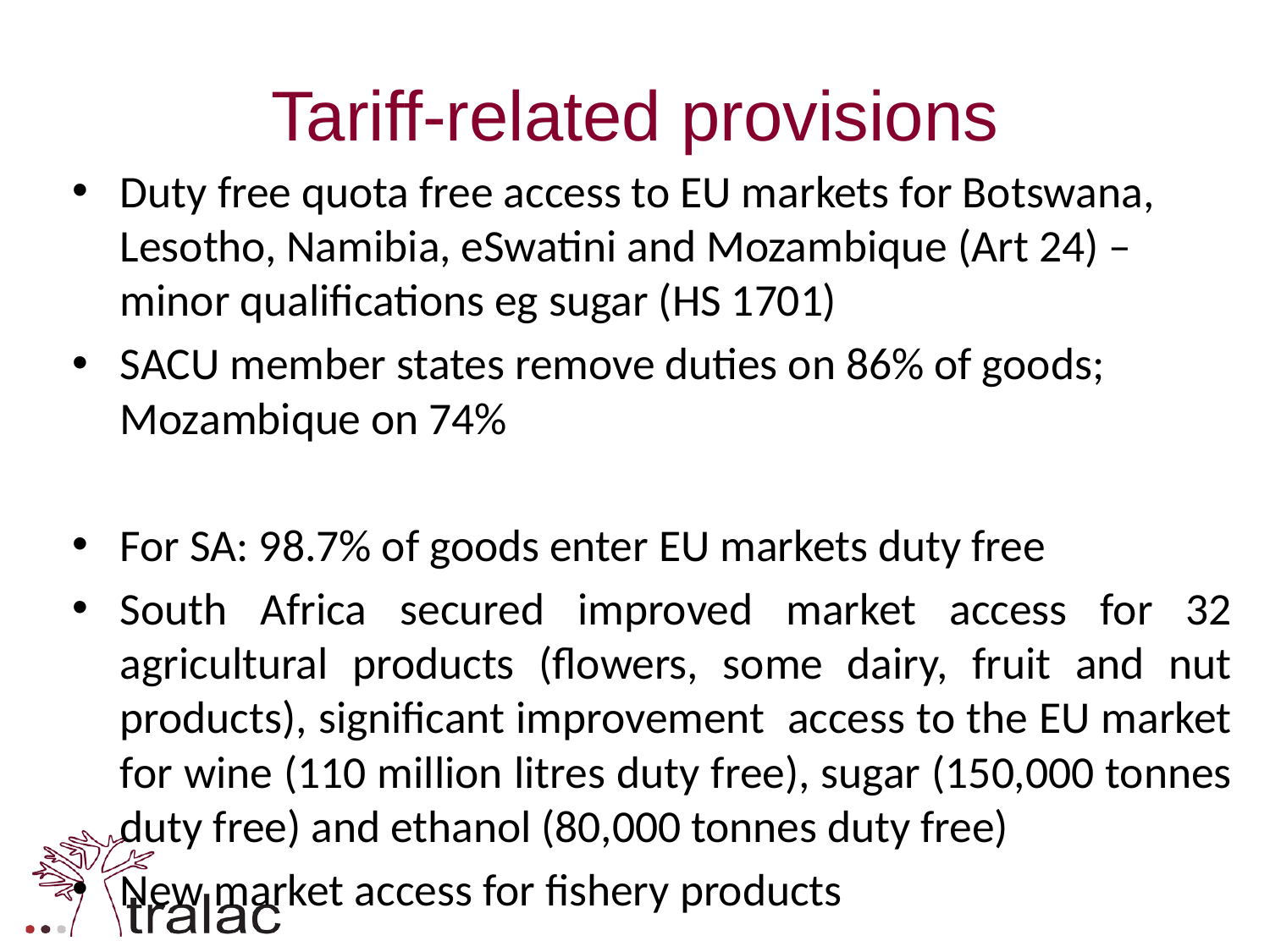

# Tariff-related provisions
Duty free quota free access to EU markets for Botswana, Lesotho, Namibia, eSwatini and Mozambique (Art 24) – minor qualifications eg sugar (HS 1701)
SACU member states remove duties on 86% of goods; Mozambique on 74%

For SA: 98.7% of goods enter EU markets duty free
South Africa secured improved market access for 32 agricultural products (flowers, some dairy, fruit and nut products), significant improvement  access to the EU market for wine (110 million litres duty free), sugar (150,000 tonnes duty free) and ethanol (80,000 tonnes duty free)
New market access for fishery products